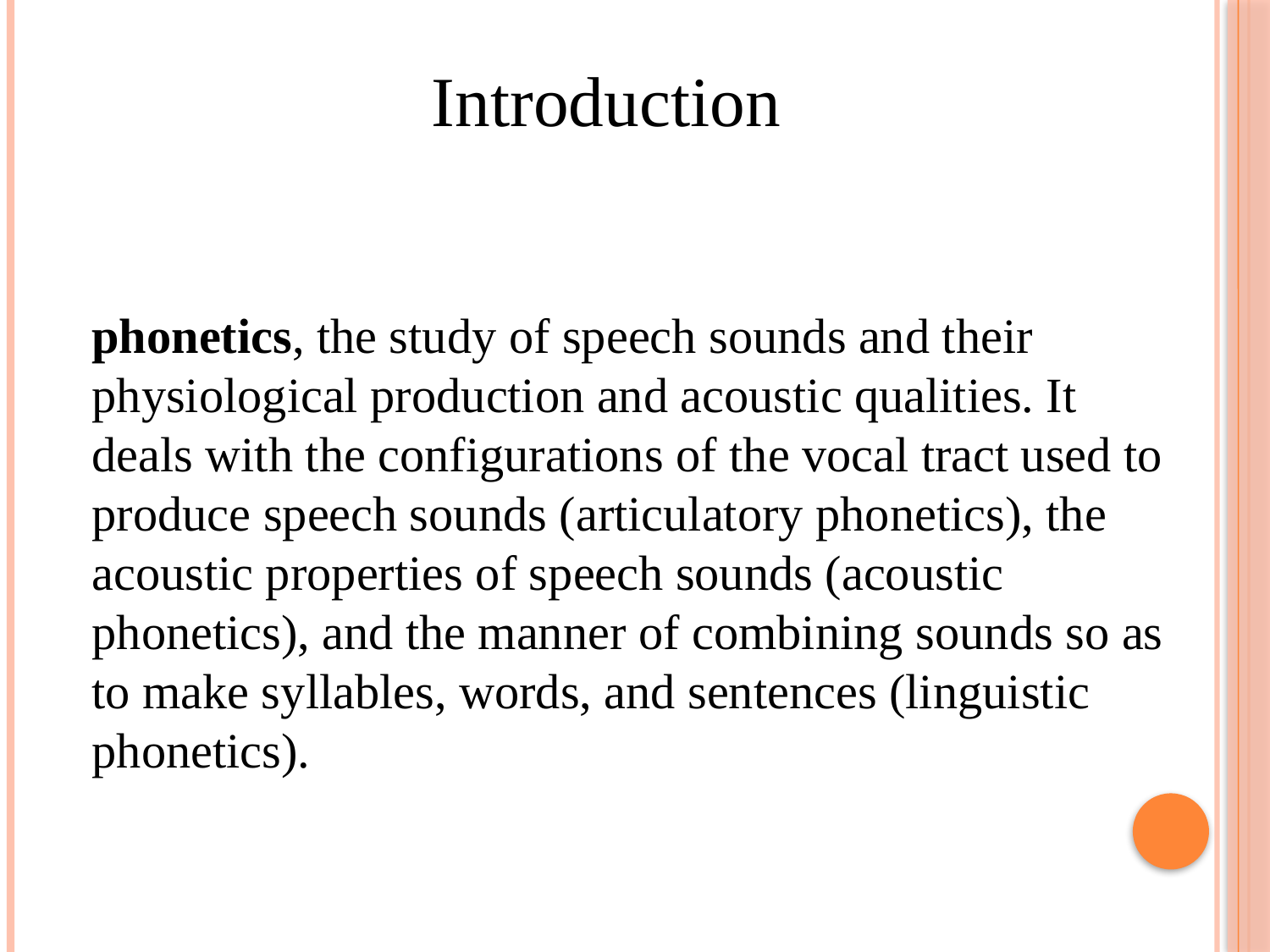

Introduction
phonetics, the study of speech sounds and their physiological production and acoustic qualities. It deals with the configurations of the vocal tract used to produce speech sounds (articulatory phonetics), the acoustic properties of speech sounds (acoustic phonetics), and the manner of combining sounds so as to make syllables, words, and sentences (linguistic phonetics).